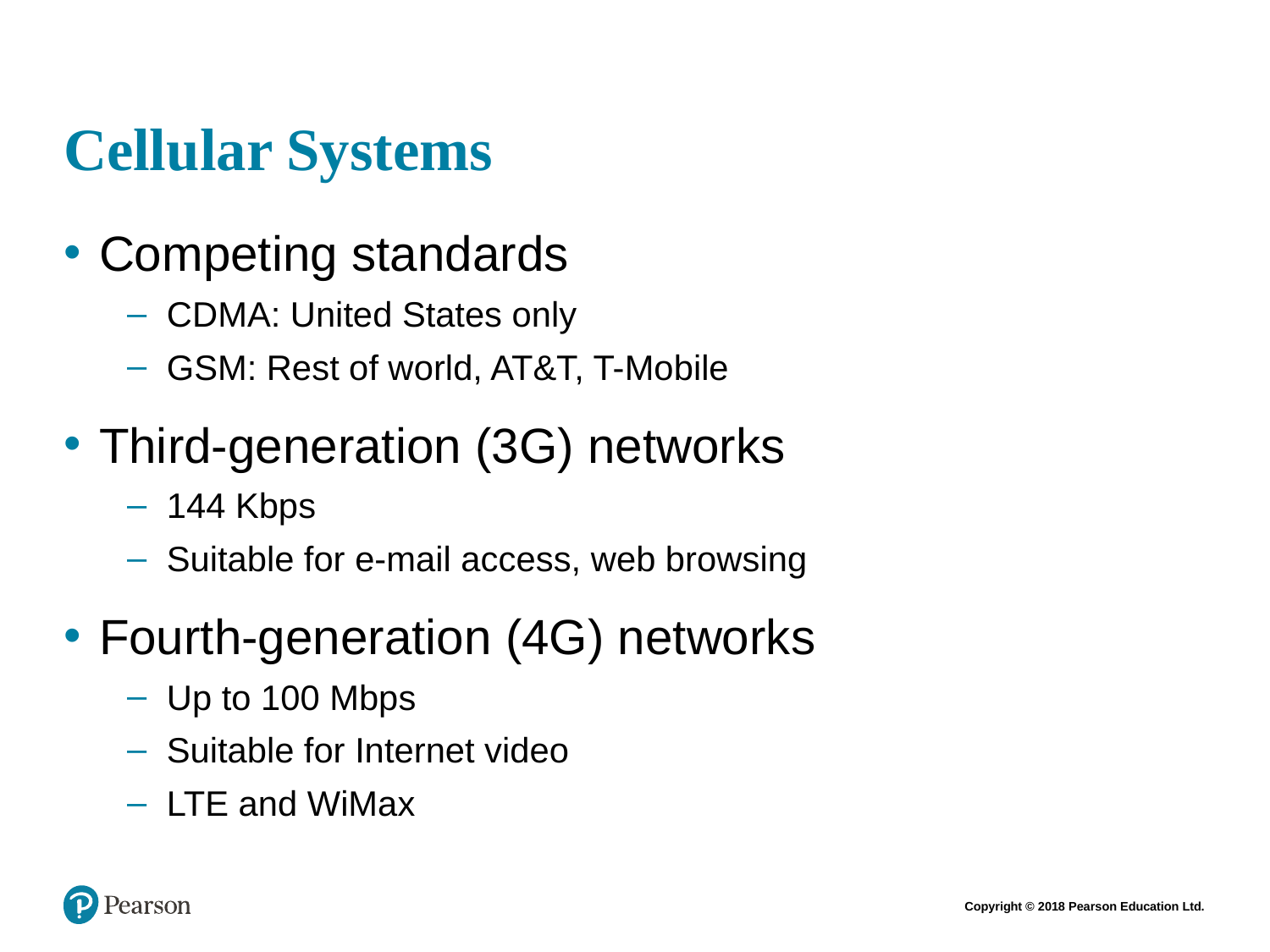

# Cellular Systems
Competing standards
CDMA: United States only
GSM: Rest of world, AT&T, T-Mobile
Third-generation (3G) networks
144 Kbps
Suitable for e-mail access, web browsing
Fourth-generation (4G) networks
Up to 100 Mbps
Suitable for Internet video
LTE and WiMax